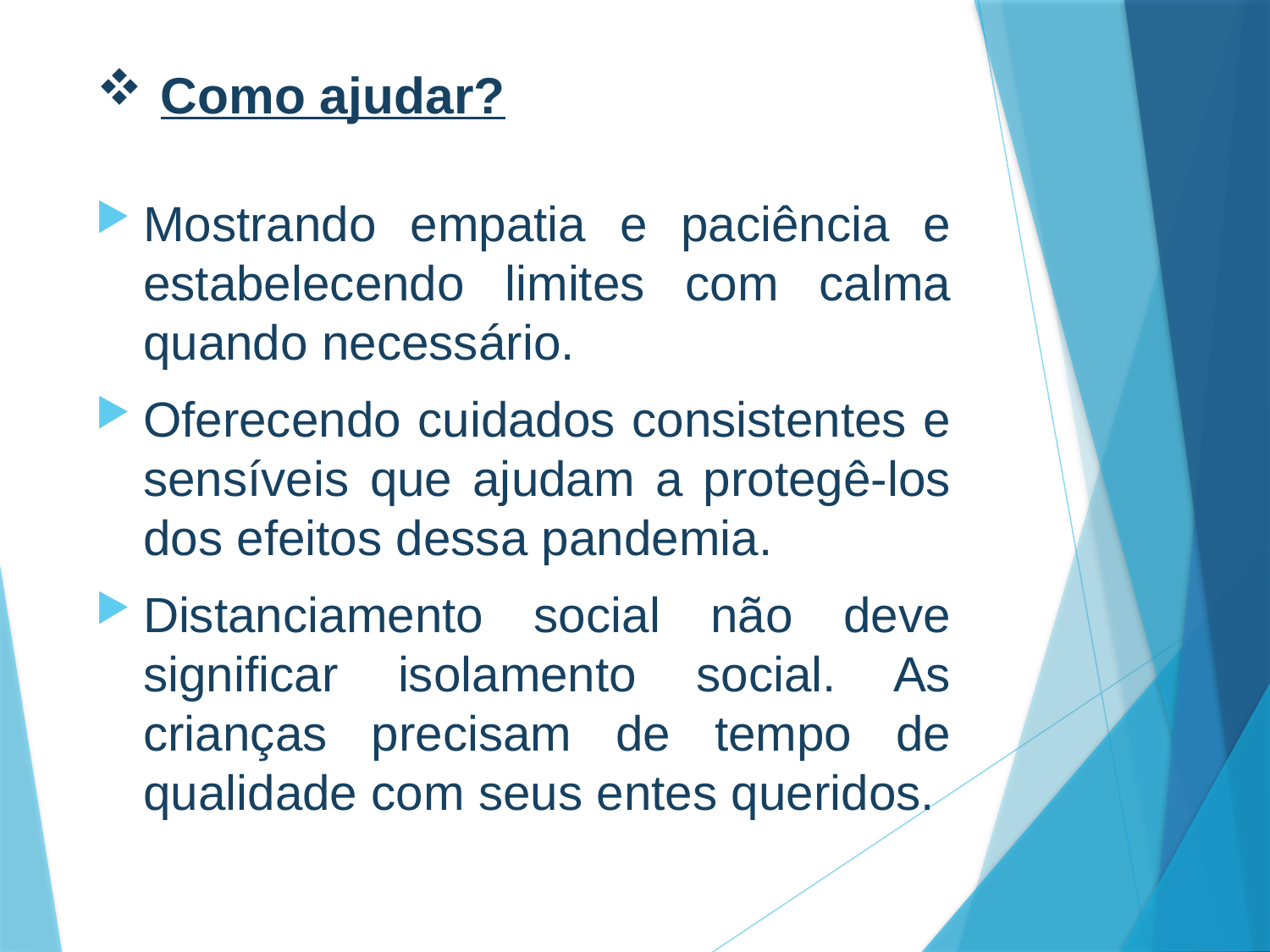

# Como ajudar?
Mostrando empatia e paciência e estabelecendo limites com calma quando necessário.
Oferecendo cuidados consistentes e sensíveis que ajudam a protegê-los dos efeitos dessa pandemia.
Distanciamento social não deve significar isolamento social. As crianças precisam de tempo de qualidade com seus entes queridos.